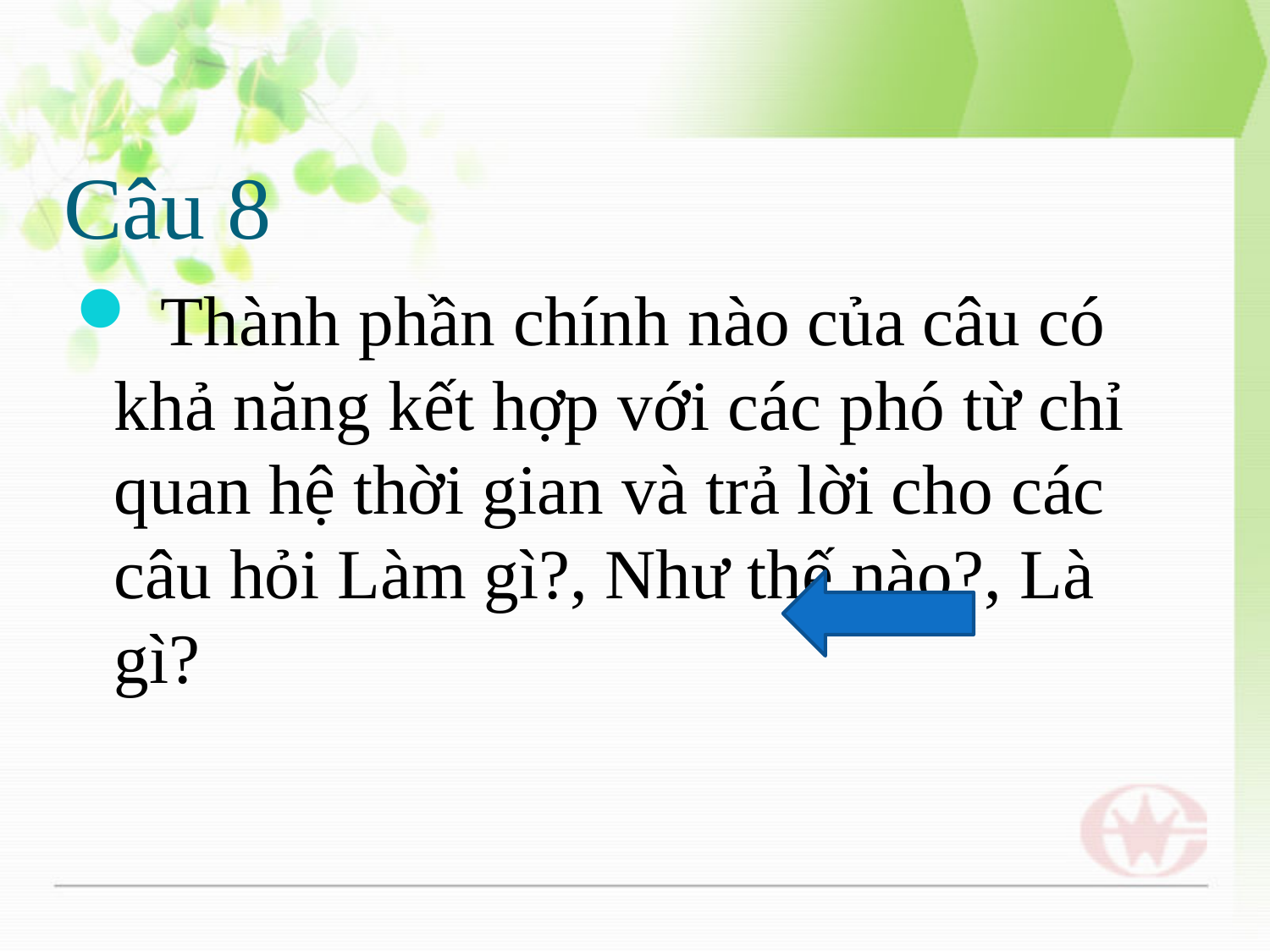

# Câu 8
 Thành phần chính nào của câu có khả năng kết hợp với các phó từ chỉ quan hệ thời gian và trả lời cho các câu hỏi Làm gì?, Như thế nào?, Là gì?